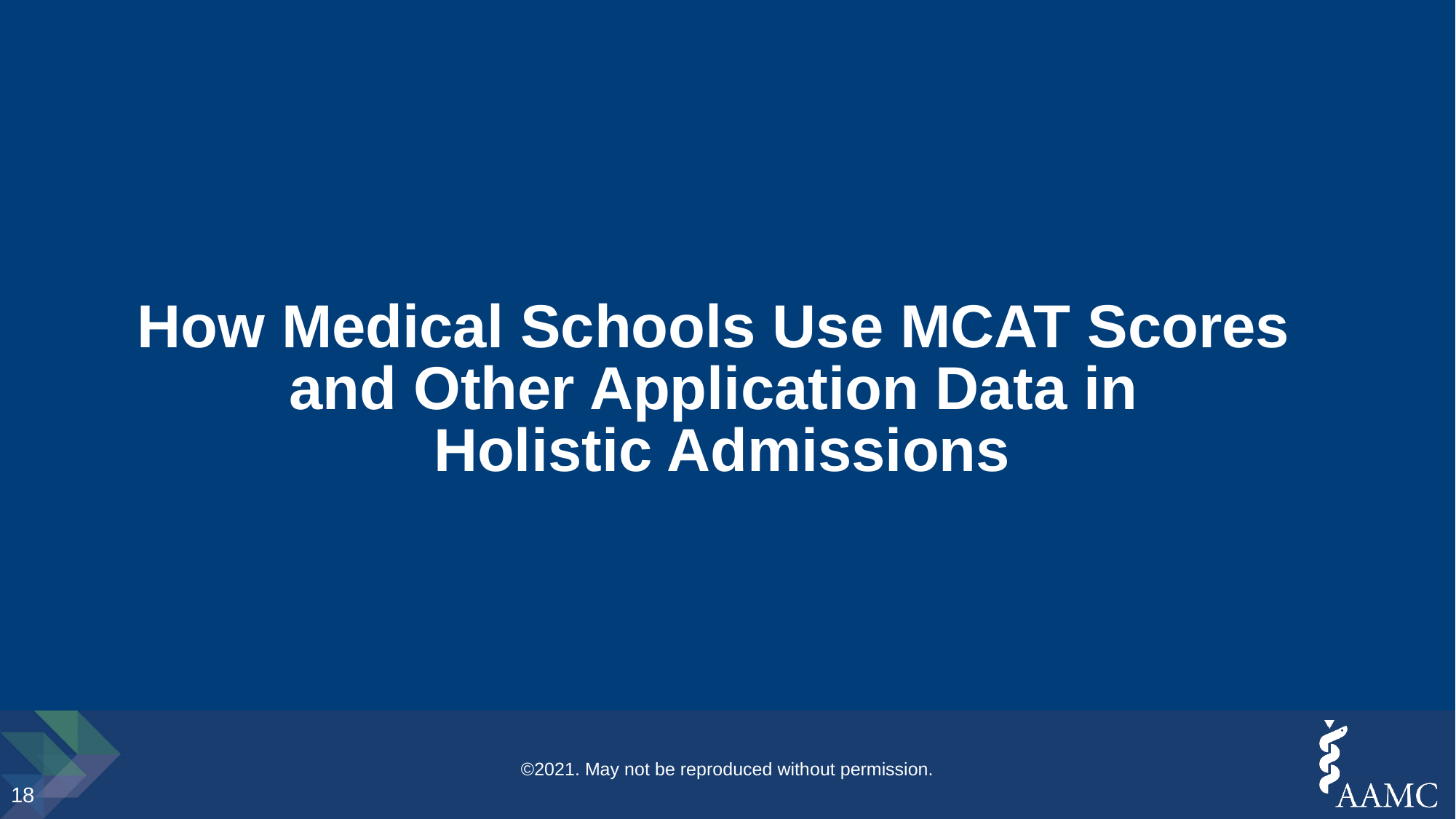

# How Medical Schools Use MCAT Scores and Other Application Data in Holistic Admissions
©2021. May not be reproduced without permission.
18